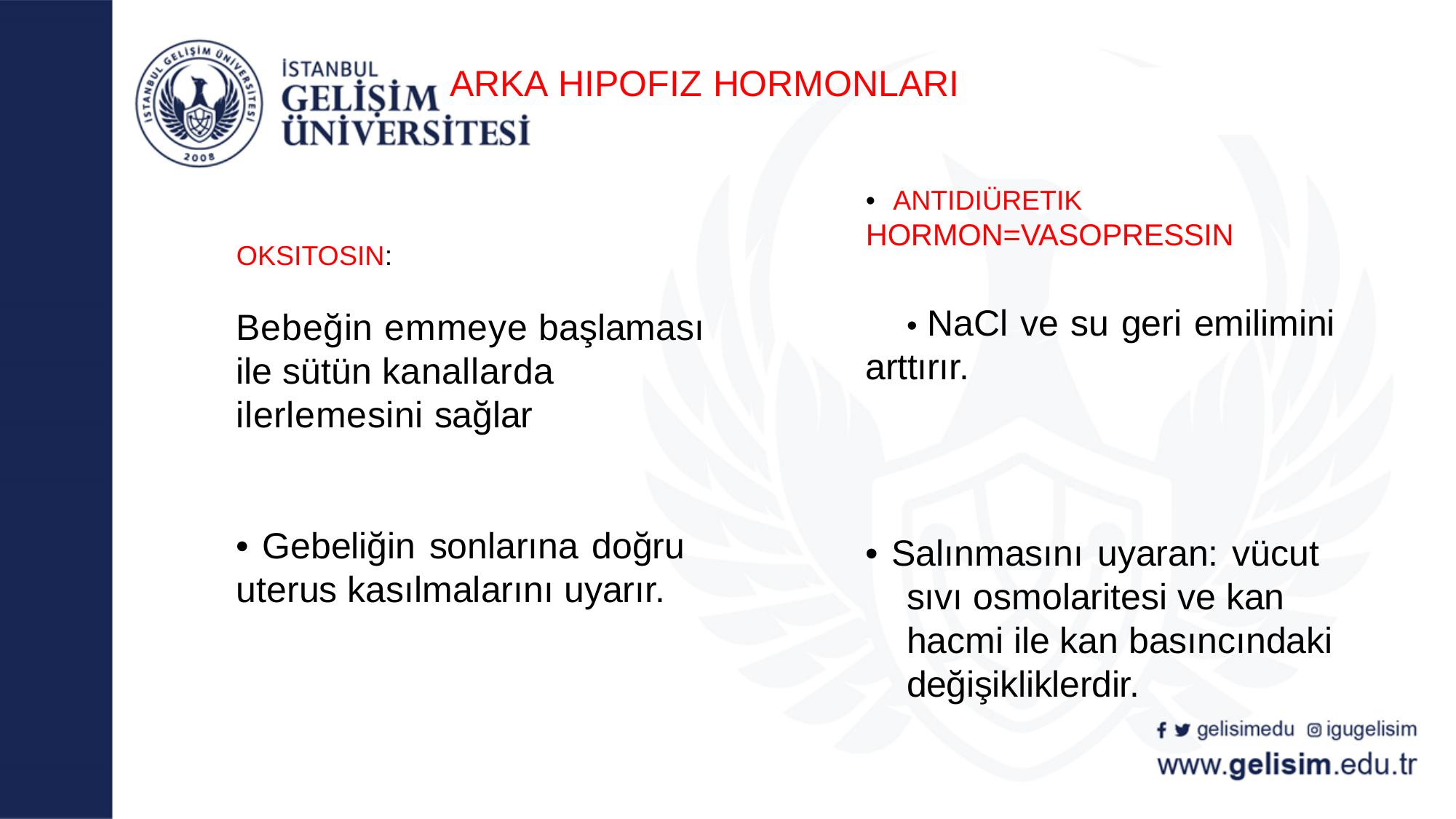

ARKA HIPOFIZ HORMONLARI
• ANTIDIÜRETIK  HORMON=VASOPRESSIN

• NaCl ve su geri emilimini arttırır.

• Salınmasını uyaran: vücut sıvı osmolaritesi ve kan hacmi ile kan basıncındaki değişikliklerdir.
# OKSITOSIN: Bebeğin emmeye başlaması ile sütün kanallarda ilerlemesini sağlar • Gebeliğin sonlarına doğru uterus kasılmalarını uyarır.
gelisimedu
igugelisim